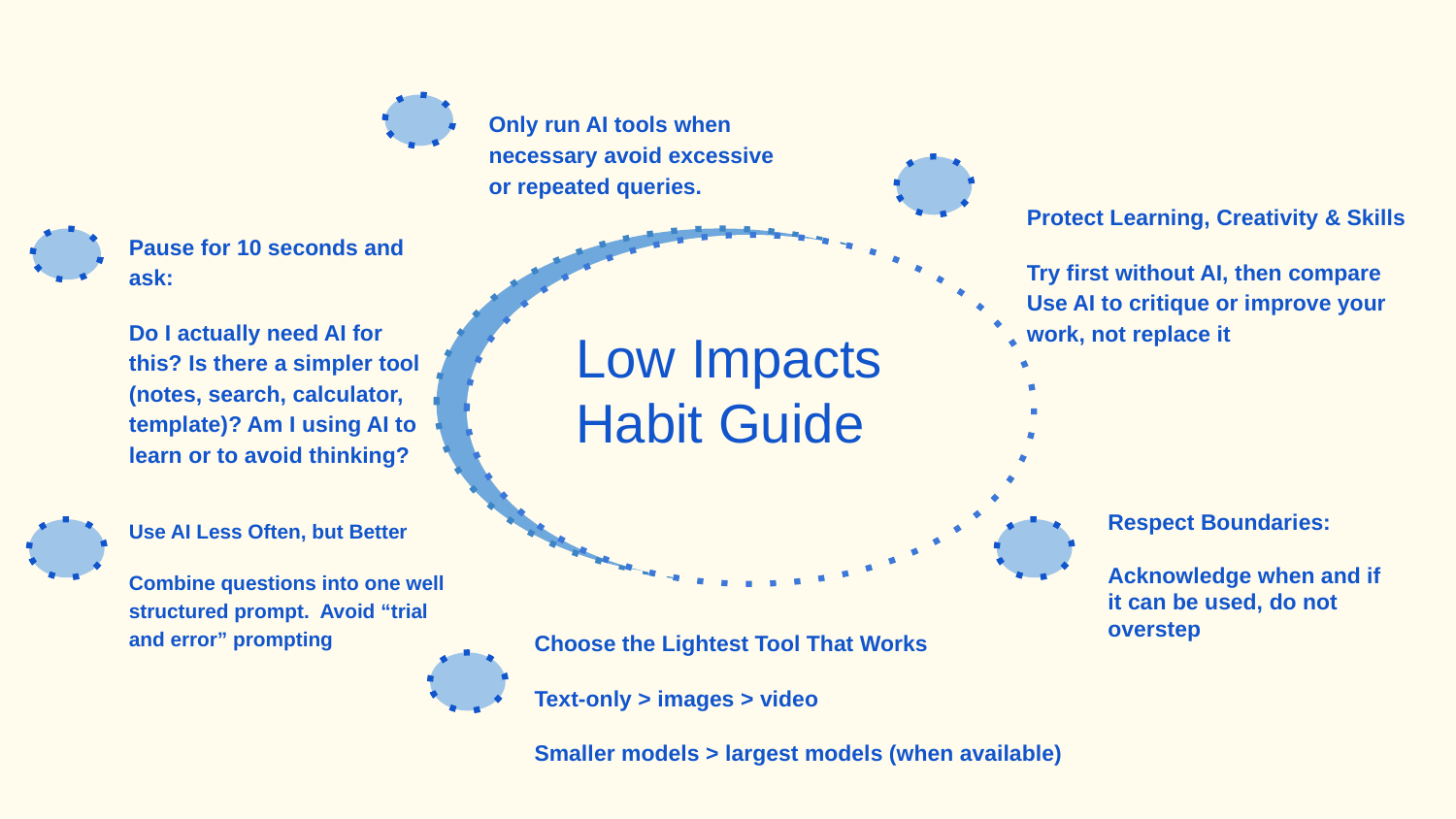

Only run AI tools when necessary avoid excessive or repeated queries.

Protect Learning, Creativity & Skills
Try first without AI, then compare Use AI to critique or improve your work, not replace it

Pause for 10 seconds and ask:
Do I actually need AI for this? Is there a simpler tool (notes, search, calculator, template)? Am I using AI to learn or to avoid thinking?

Low Impacts Habit Guide
Respect Boundaries:

Acknowledge when and if it can be used, do not overstep
Use AI Less Often, but Better
Combine questions into one well structured prompt.  Avoid “trial and error” prompting

Choose the Lightest Tool That Works
Text-only > images > video
Smaller models > largest models (when available)